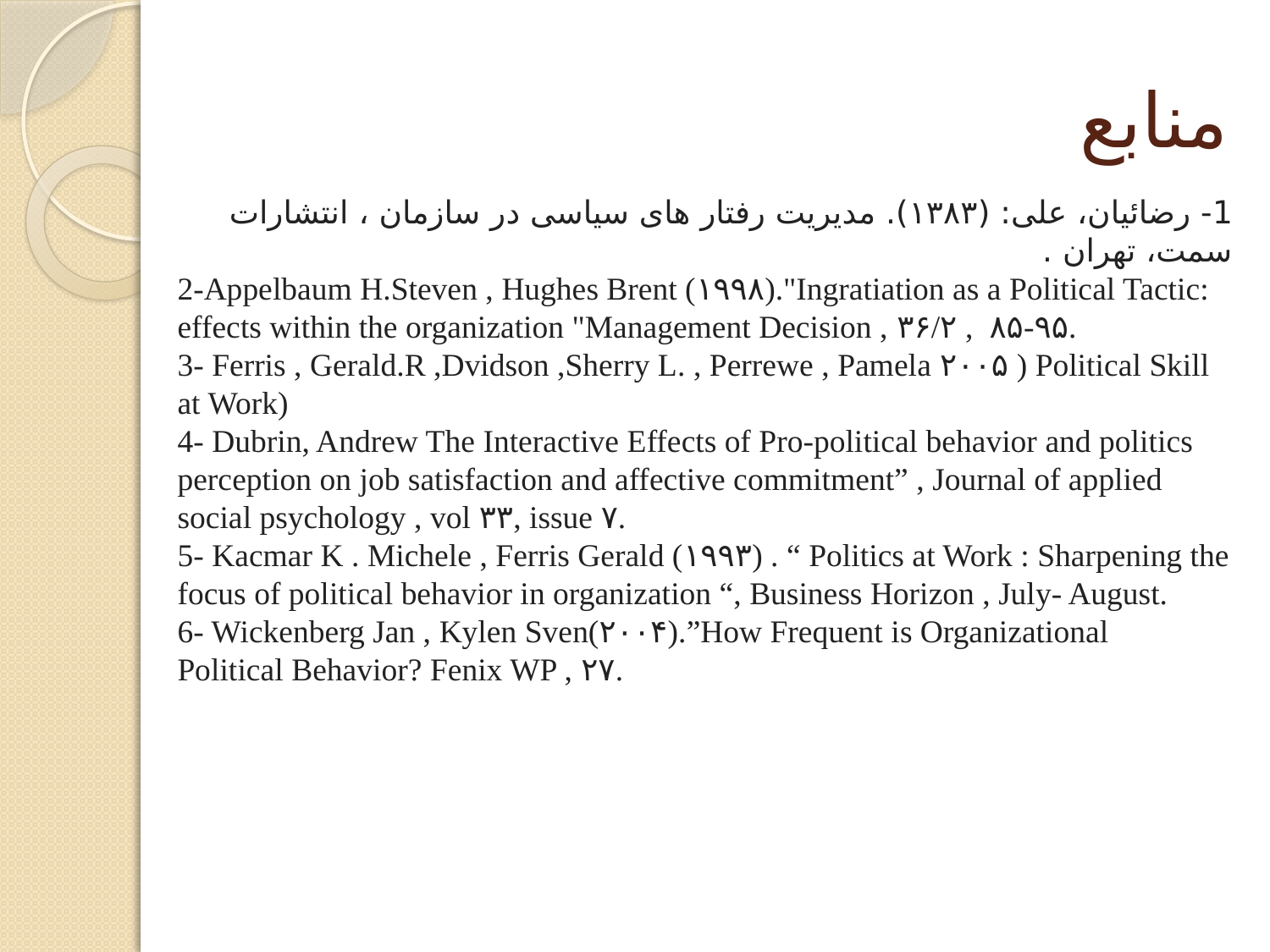

# منابع
1- رضائیان، علی: (۱۳۸۳). مدیریت رفتار های سیاسی در سازمان ، انتشارات سمت، تهران .
2-Appelbaum H.Steven , Hughes Brent (۱۹۹۸)."Ingratiation as a Political Tactic: effects within the organization "Management Decision , ۳۶/۲ ,  ۸۵-۹۵.
3- Ferris , Gerald.R ,Dvidson ,Sherry L. , Perrewe , Pamela ۲۰۰۵ ) Political Skill at Work)
4- Dubrin, Andrew The Interactive Effects of Pro-political behavior and politics perception on job satisfaction and affective commitment” , Journal of applied social psychology , vol ۳۳, issue ۷.
5- Kacmar K . Michele , Ferris Gerald (۱۹۹۳) . “ Politics at Work : Sharpening the focus of political behavior in organization “, Business Horizon , July- August.
6- Wickenberg Jan , Kylen Sven(۲۰۰۴).”How Frequent is Organizational 
Political Behavior? Fenix WP , ۲۷.
|  |
| --- |
|  |
|  |